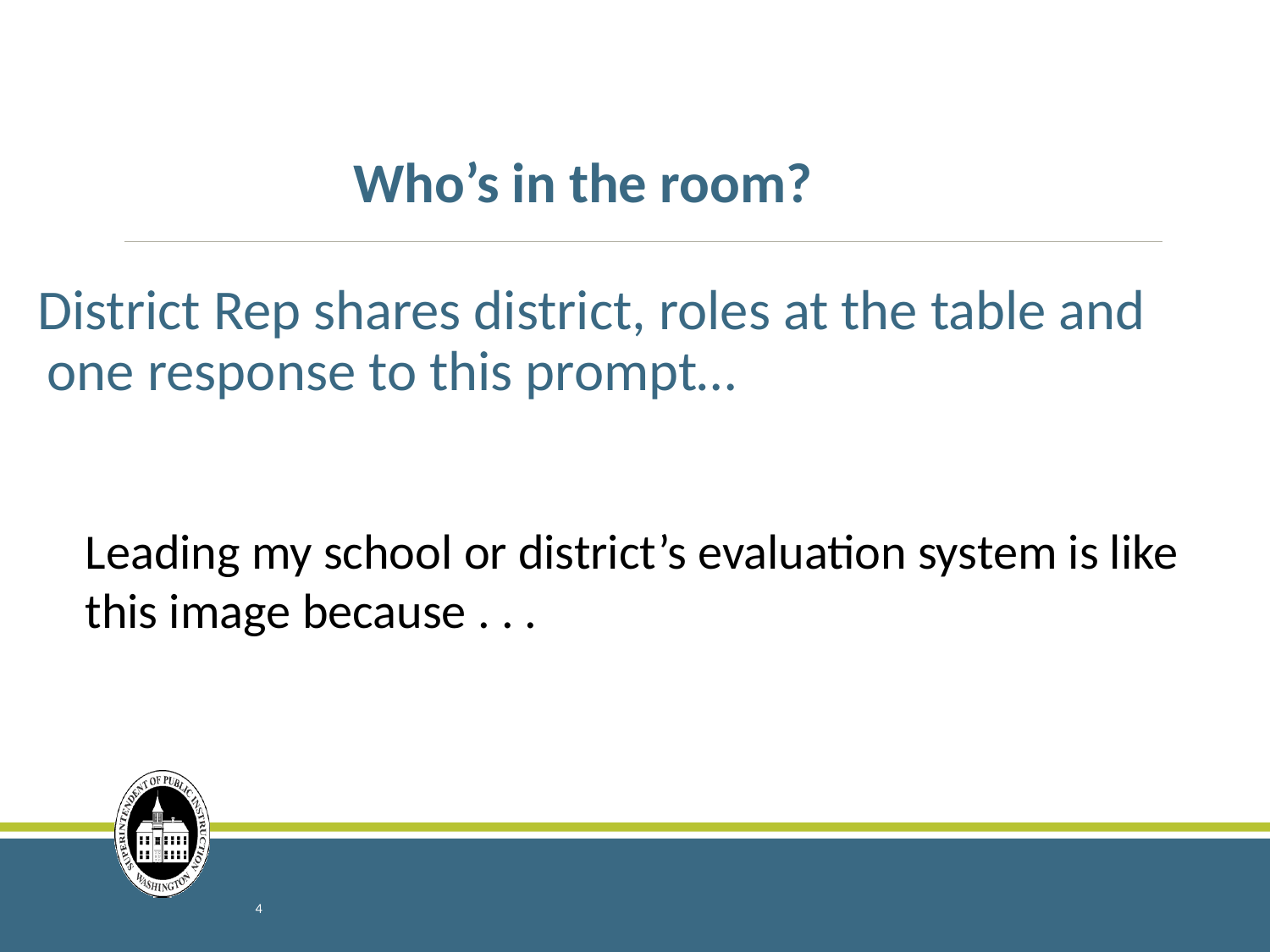

Who’s in the room?

District Rep shares district, roles at the table and one response to this prompt…
Leading my school or district’s evaluation system is like this image because . . .
4